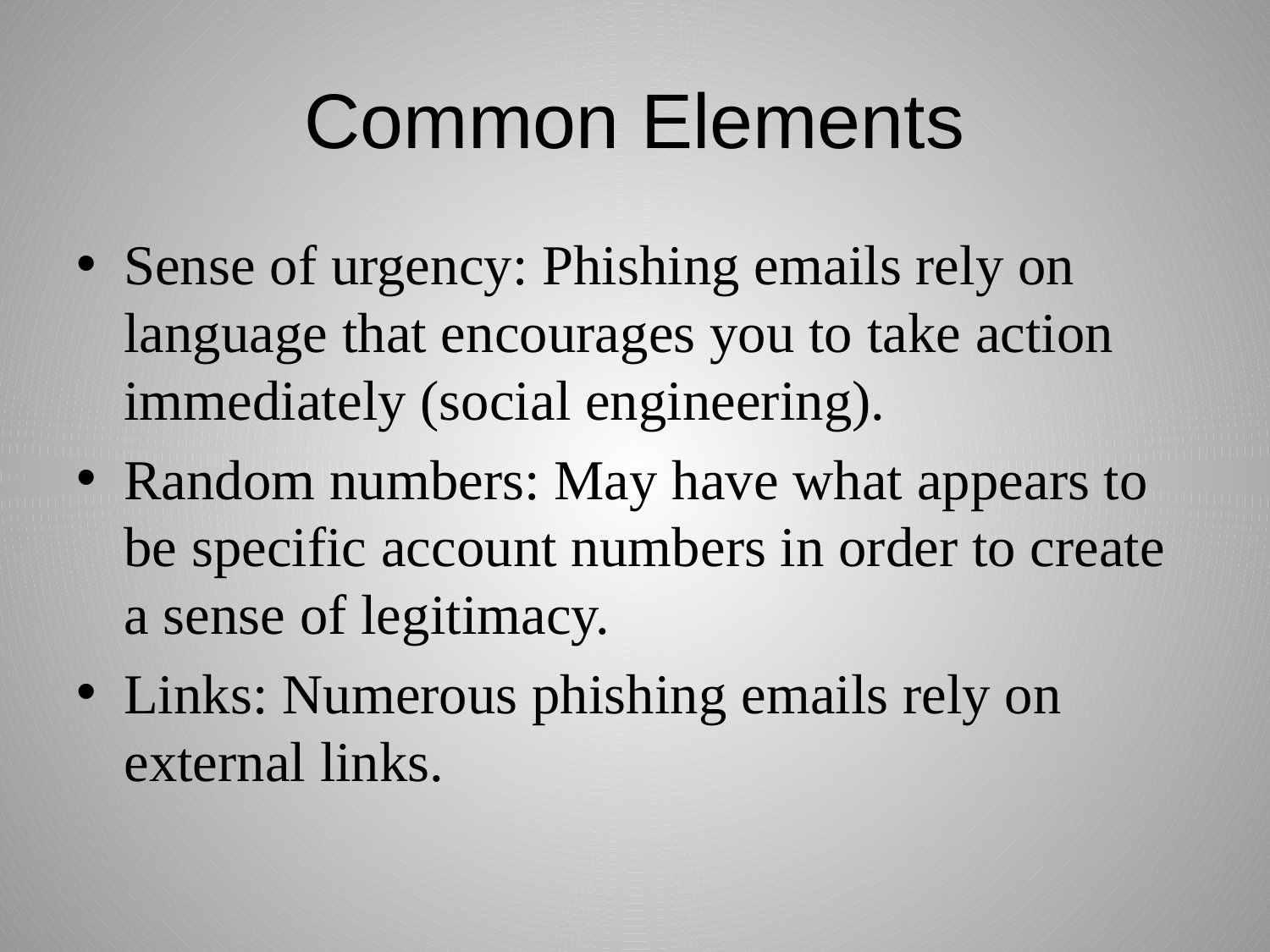

# Common Elements
Sense of urgency: Phishing emails rely on language that encourages you to take action immediately (social engineering).
Random numbers: May have what appears to be specific account numbers in order to create a sense of legitimacy.
Links: Numerous phishing emails rely on external links.